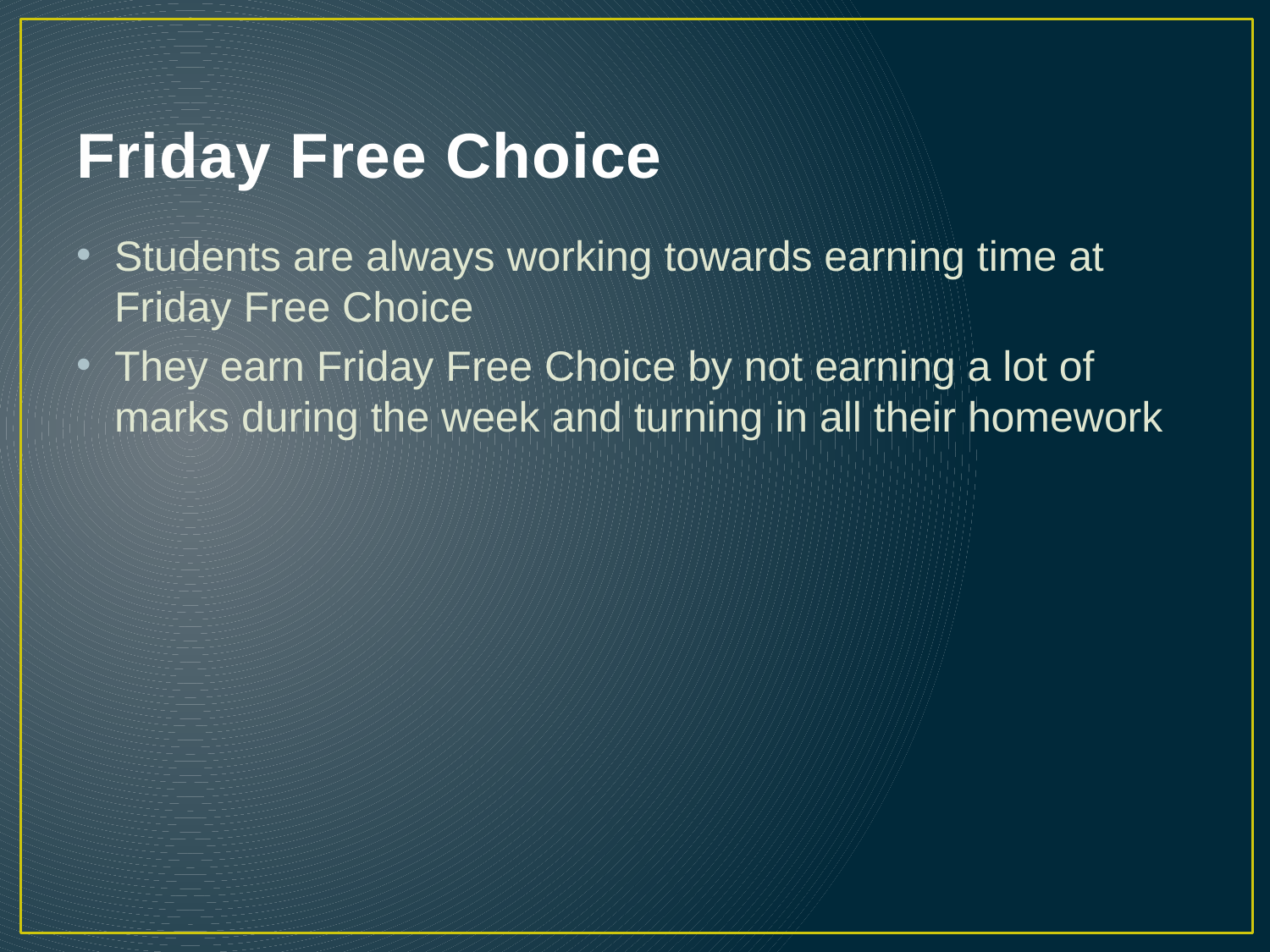

# Friday Free Choice
Students are always working towards earning time at Friday Free Choice
They earn Friday Free Choice by not earning a lot of marks during the week and turning in all their homework